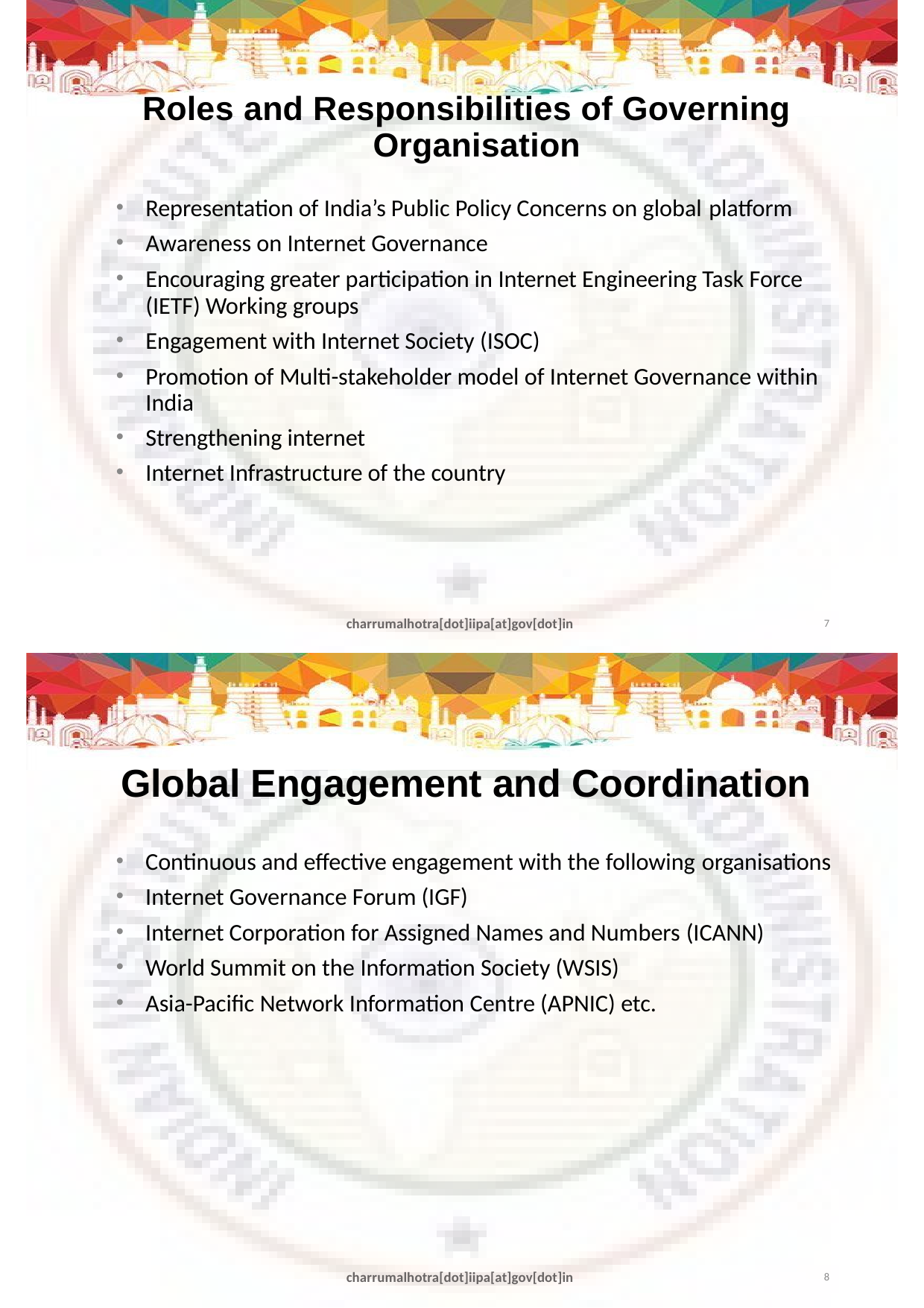

Roles and Responsibilities of Governing  Organisation
Representation of India’s Public Policy Concerns on global platform
Awareness on Internet Governance
Encouraging greater participation in Internet Engineering Task Force  (IETF) Working groups
Engagement with Internet Society (ISOC)
Promotion of Multi-stakeholder model of Internet Governance within  India
Strengthening internet
Internet Infrastructure of the country
charrumalhotra[dot]iipa[at]gov[dot]in
7

Global Engagement and Coordination
Continuous and effective engagement with the following organisations
Internet Governance Forum (IGF)
Internet Corporation for Assigned Names and Numbers (ICANN)
World Summit on the Information Society (WSIS)
Asia-Pacific Network Information Centre (APNIC) etc.
charrumalhotra[dot]iipa[at]gov[dot]in
8